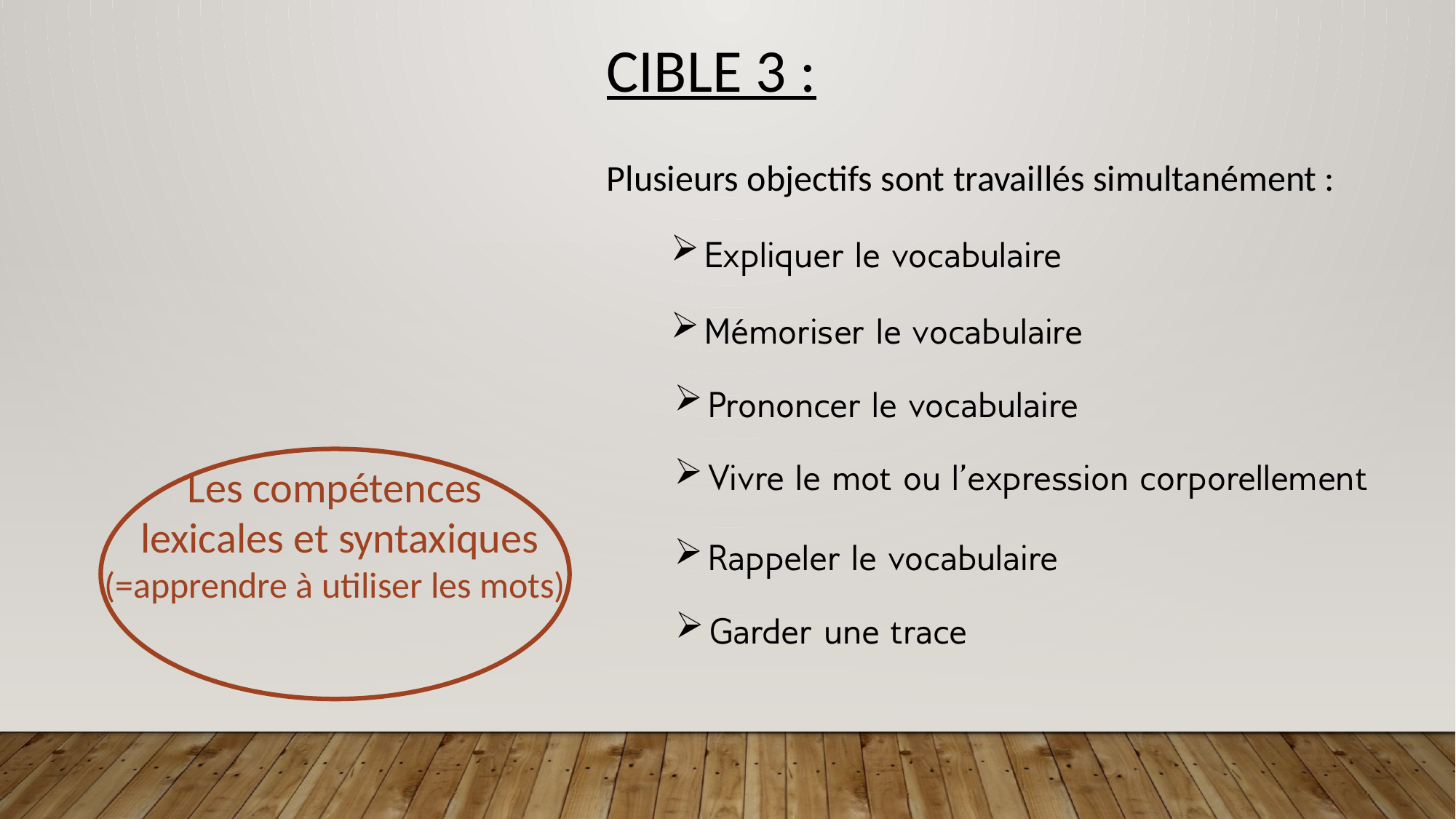

CIBLE 3 :
Plusieurs objectifs sont travaillés simultanément :
Expliquer le vocabulaire
Mémoriser le vocabulaire
Prononcer le vocabulaire

Vivre le mot ou l’expression corporellement
Les compétences
 lexicales et syntaxiques
(=apprendre à utiliser les mots)
Rappeler le vocabulaire
Garder une trace